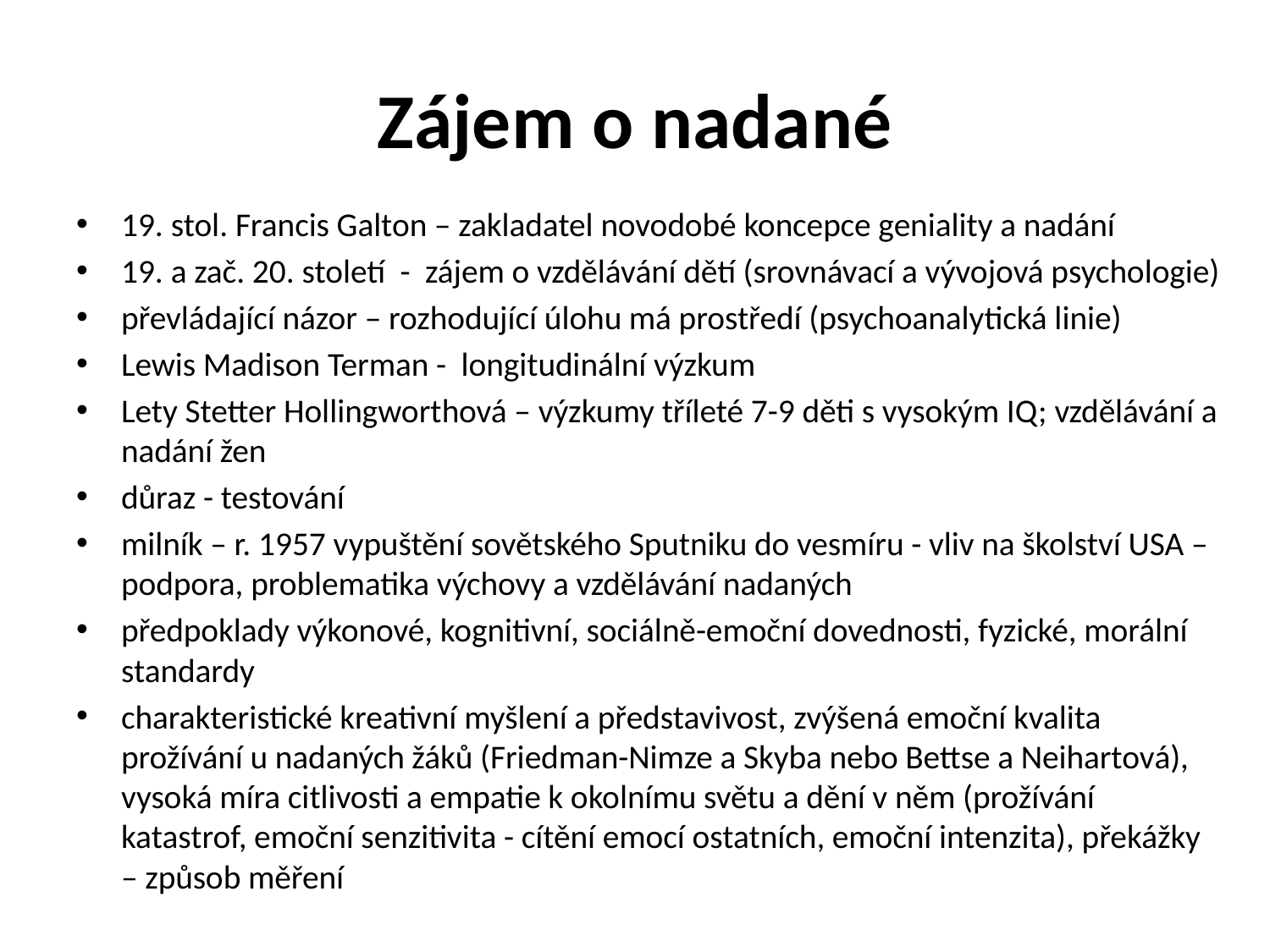

# Zájem o nadané
19. stol. Francis Galton – zakladatel novodobé koncepce geniality a nadání
19. a zač. 20. století  -  zájem o vzdělávání dětí (srovnávací a vývojová psychologie)
převládající názor – rozhodující úlohu má prostředí (psychoanalytická linie)
Lewis Madison Terman -  longitudinální výzkum
Lety Stetter Hollingworthová – výzkumy tříleté 7-9 děti s vysokým IQ; vzdělávání a nadání žen
důraz - testování
milník – r. 1957 vypuštění sovětského Sputniku do vesmíru - vliv na školství USA – podpora, problematika výchovy a vzdělávání nadaných
předpoklady výkonové, kognitivní, sociálně-emoční dovednosti, fyzické, morální standardy
charakteristické kreativní myšlení a představivost, zvýšená emoční kvalita prožívání u nadaných žáků (Friedman-Nimze a Skyba nebo Bettse a Neihartová), vysoká míra citlivosti a empatie k okolnímu světu a dění v něm (prožívání katastrof, emoční senzitivita - cítění emocí ostatních, emoční intenzita), překážky – způsob měření